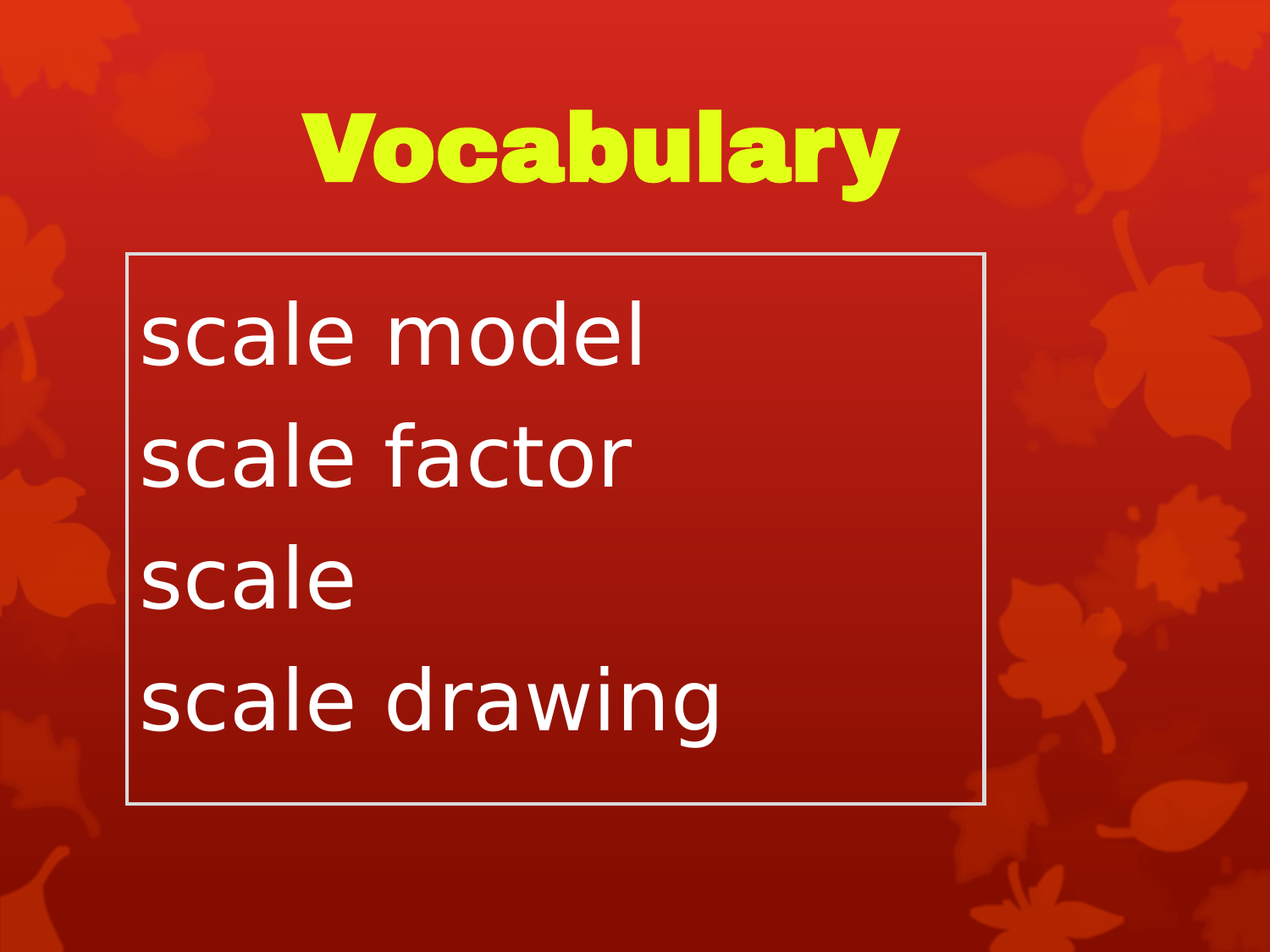

Vocabulary
scale model
scale factor
scale
scale drawing